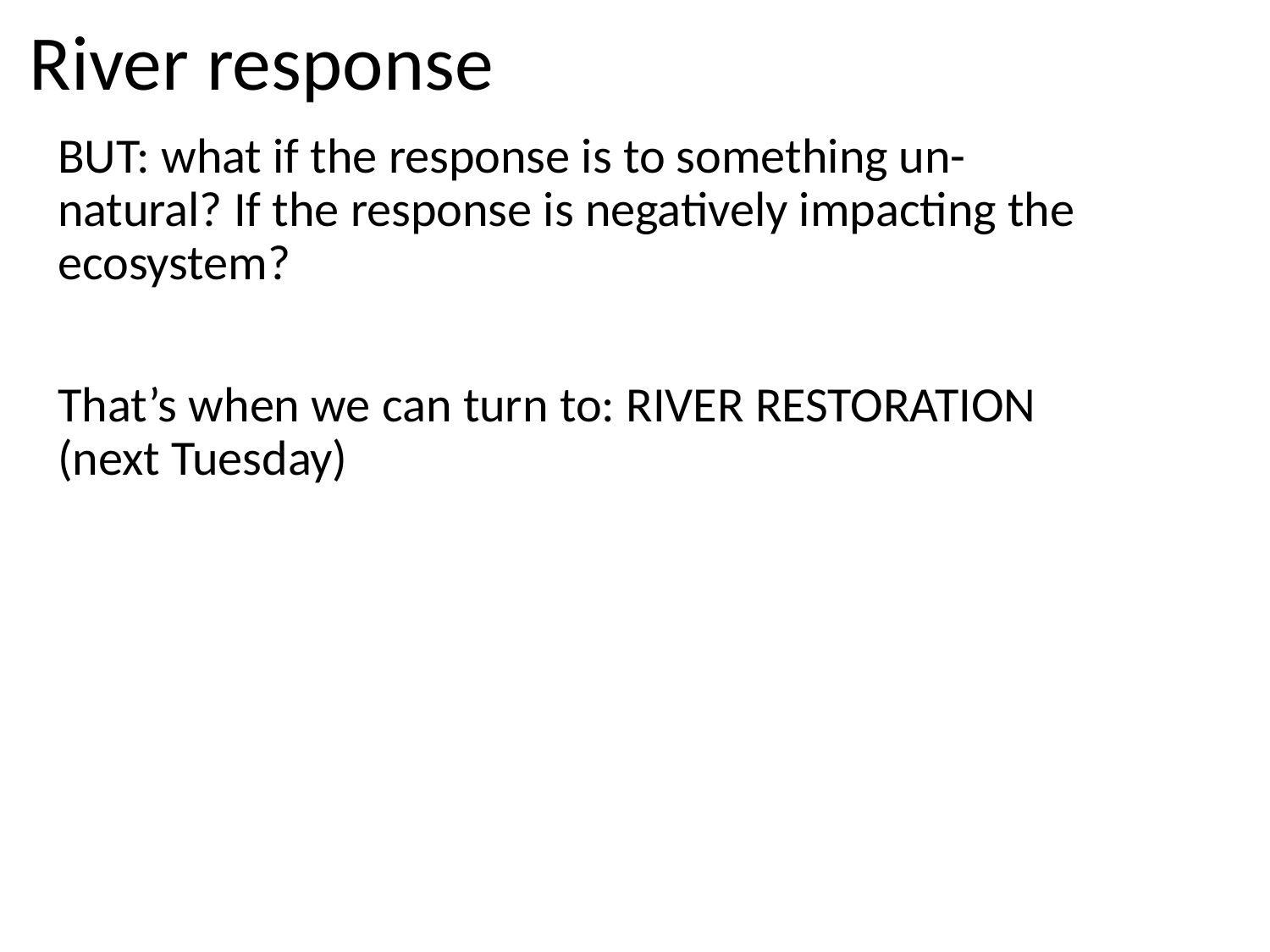

# River response
BUT: what if the response is to something un-natural? If the response is negatively impacting the ecosystem?

That’s when we can turn to: RIVER RESTORATION (next Tuesday)